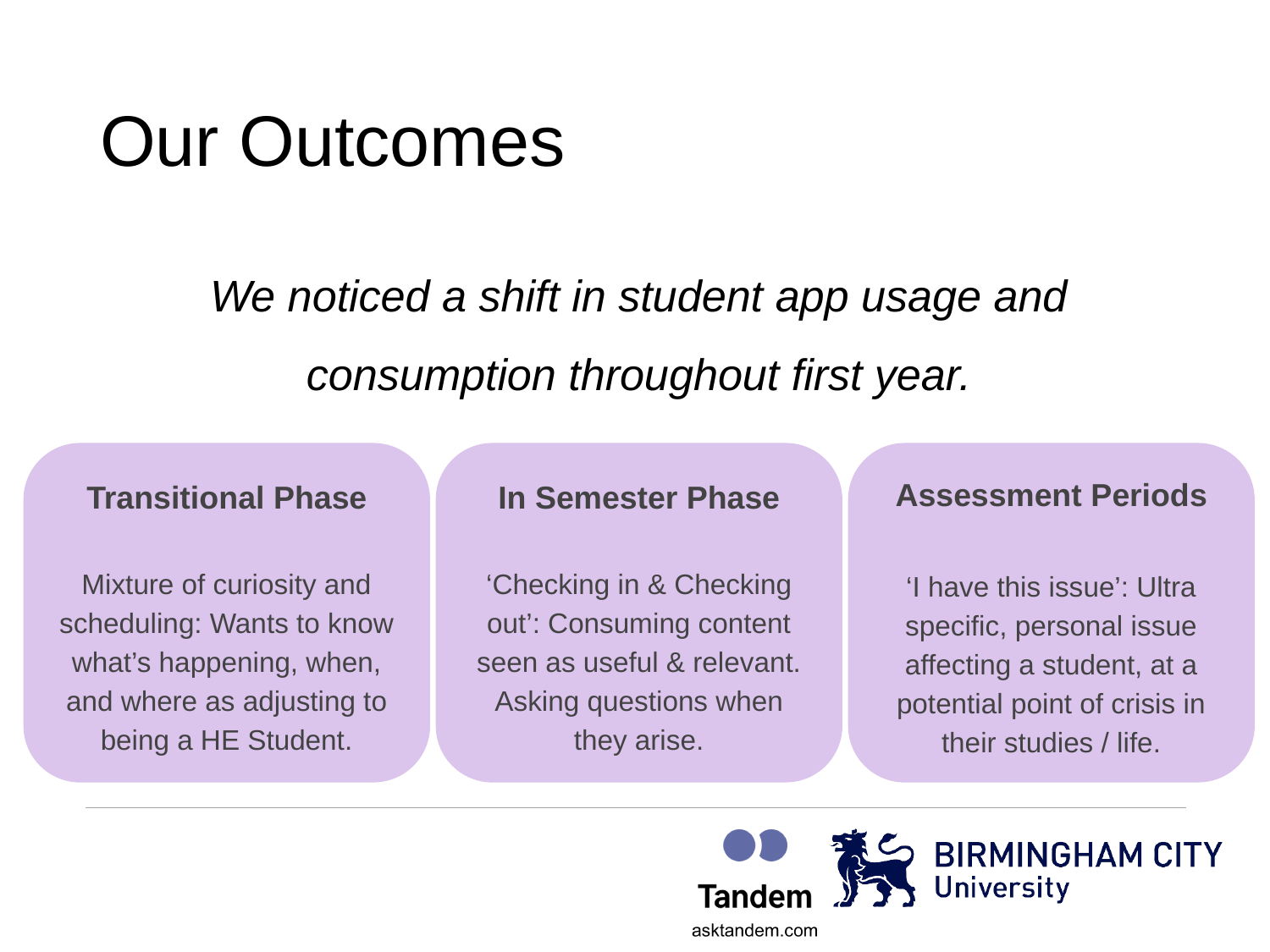

# Our Outcomes
We noticed a shift in student app usage and consumption throughout first year.

Assessment Periods

‘I have this issue’: Ultra specific, personal issue affecting a student, at a potential point of crisis in their studies / life.
In Semester Phase

‘Checking in & Checking out’: Consuming content seen as useful & relevant. Asking questions when they arise.
Transitional Phase

Mixture of curiosity and scheduling: Wants to know what’s happening, when, and where as adjusting to being a HE Student.